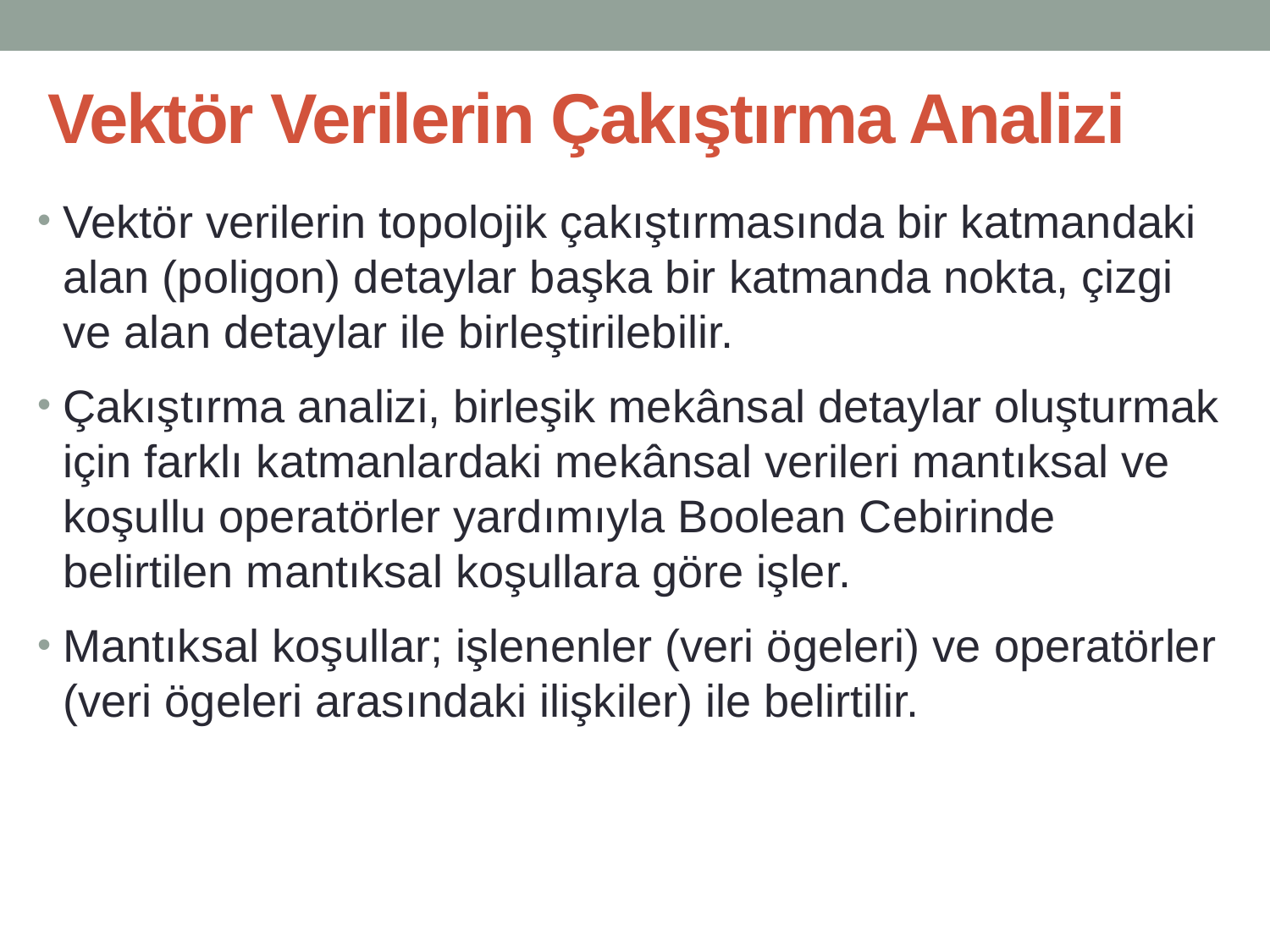

317
# Vektör Verilerin Çakıştırma Analizi
Vektör verilerin topolojik çakıştırmasında bir katmandaki alan (poligon) detaylar başka bir katmanda nokta, çizgi ve alan detaylar ile birleştirilebilir.
Çakıştırma analizi, birleşik mekânsal detaylar oluşturmak için farklı katmanlardaki mekânsal verileri mantıksal ve koşullu operatörler yardımıyla Boolean Cebirinde belirtilen mantıksal koşullara göre işler.
Mantıksal koşullar; işlenenler (veri ögeleri) ve operatörler (veri ögeleri arasındaki ilişkiler) ile belirtilir.